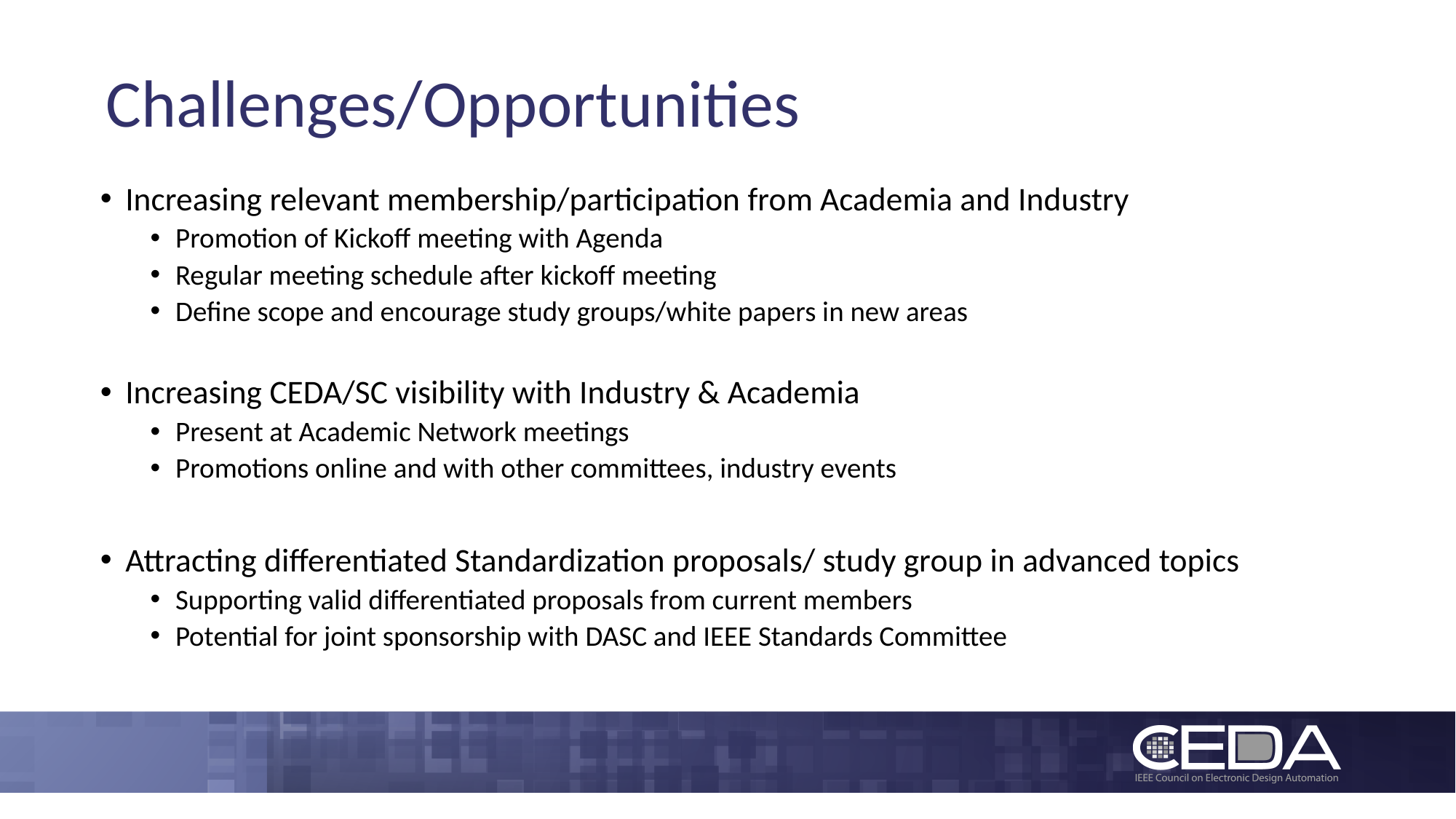

# Challenges/Opportunities
Increasing relevant membership/participation from Academia and Industry
Promotion of Kickoff meeting with Agenda
Regular meeting schedule after kickoff meeting
Define scope and encourage study groups/white papers in new areas

Increasing CEDA/SC visibility with Industry & Academia
Present at Academic Network meetings
Promotions online and with other committees, industry events

Attracting differentiated Standardization proposals/ study group in advanced topics
Supporting valid differentiated proposals from current members
Potential for joint sponsorship with DASC and IEEE Standards Committee